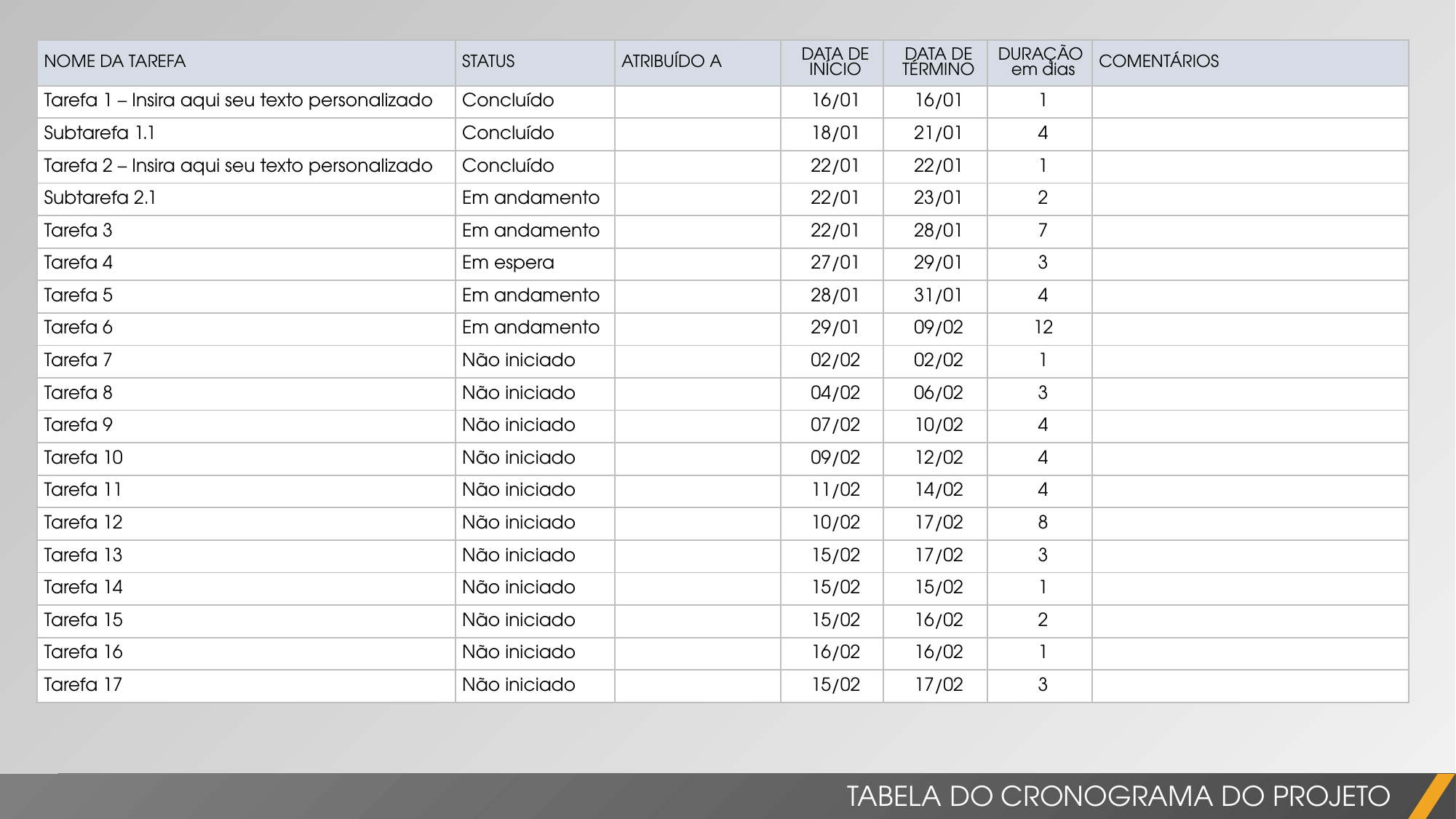

| NOME DA TAREFA | STATUS | ATRIBUÍDO A | DATA DE INÍCIO | DATA DE TÉRMINO | DURAÇÃO em dias | COMENTÁRIOS |
| --- | --- | --- | --- | --- | --- | --- |
| Tarefa 1 – Insira aqui seu texto personalizado | Concluído |  | 16/01 | 16/01 | 1 |  |
| Subtarefa 1.1 | Concluído |  | 18/01 | 21/01 | 4 |  |
| Tarefa 2 – Insira aqui seu texto personalizado | Concluído |  | 22/01 | 22/01 | 1 |  |
| Subtarefa 2.1 | Em andamento |  | 22/01 | 23/01 | 2 |  |
| Tarefa 3 | Em andamento |  | 22/01 | 28/01 | 7 |  |
| Tarefa 4 | Em espera |  | 27/01 | 29/01 | 3 |  |
| Tarefa 5 | Em andamento |  | 28/01 | 31/01 | 4 |  |
| Tarefa 6 | Em andamento |  | 29/01 | 09/02 | 12 |  |
| Tarefa 7 | Não iniciado |  | 02/02 | 02/02 | 1 |  |
| Tarefa 8 | Não iniciado |  | 04/02 | 06/02 | 3 |  |
| Tarefa 9 | Não iniciado |  | 07/02 | 10/02 | 4 |  |
| Tarefa 10 | Não iniciado |  | 09/02 | 12/02 | 4 |  |
| Tarefa 11 | Não iniciado |  | 11/02 | 14/02 | 4 |  |
| Tarefa 12 | Não iniciado |  | 10/02 | 17/02 | 8 |  |
| Tarefa 13 | Não iniciado |  | 15/02 | 17/02 | 3 |  |
| Tarefa 14 | Não iniciado |  | 15/02 | 15/02 | 1 |  |
| Tarefa 15 | Não iniciado |  | 15/02 | 16/02 | 2 |  |
| Tarefa 16 | Não iniciado |  | 16/02 | 16/02 | 1 |  |
| Tarefa 17 | Não iniciado |  | 15/02 | 17/02 | 3 |  |
TABELA DO CRONOGRAMA DO PROJETO